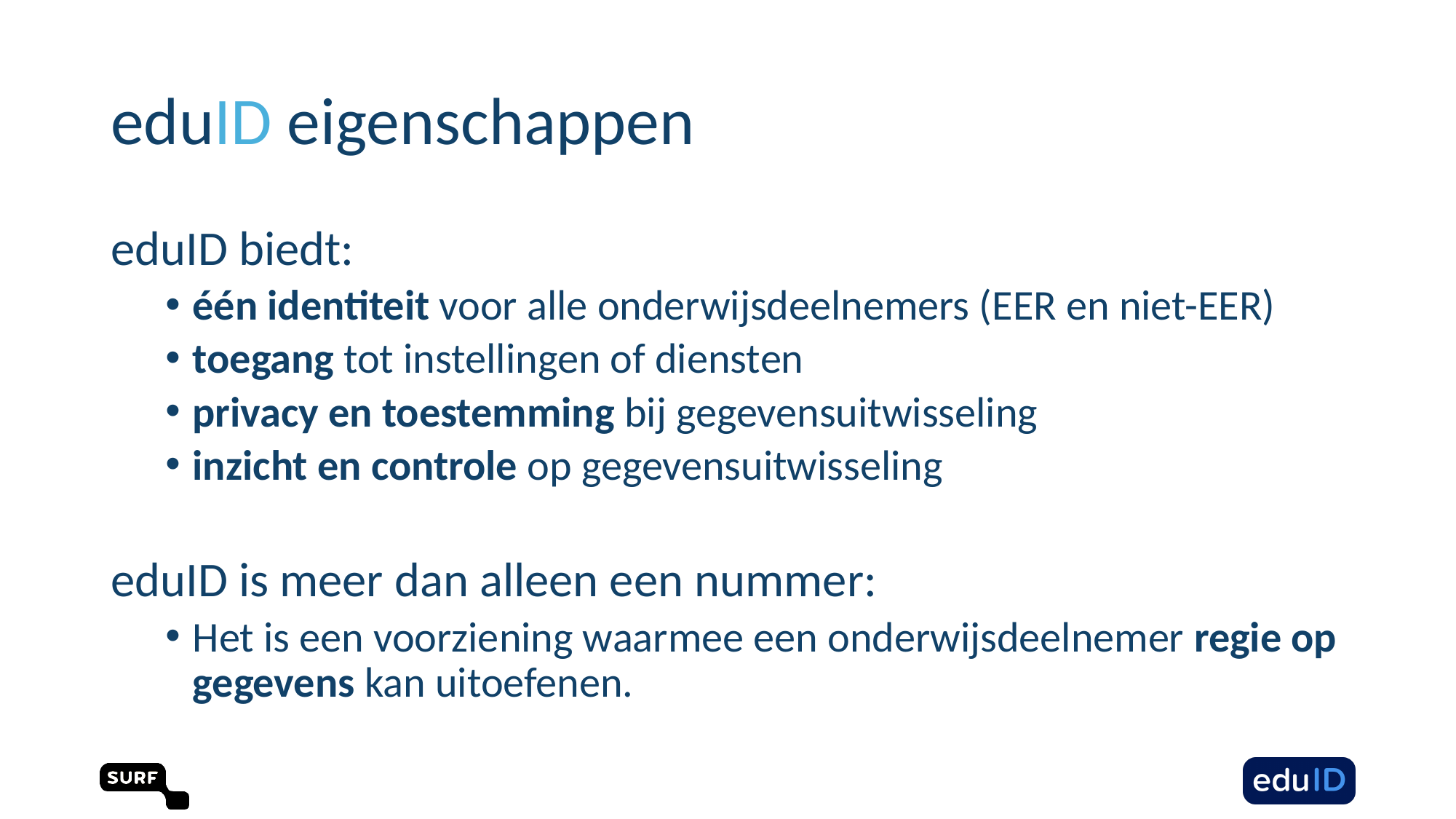

eduID eigenschappen
eduID biedt:
één identiteit voor alle onderwijsdeelnemers (EER en niet-EER)
toegang tot instellingen of diensten
privacy en toestemming bij gegevensuitwisseling
inzicht en controle op gegevensuitwisseling

eduID is meer dan alleen een nummer:
Het is een voorziening waarmee een onderwijsdeelnemer regie op gegevens kan uitoefenen.